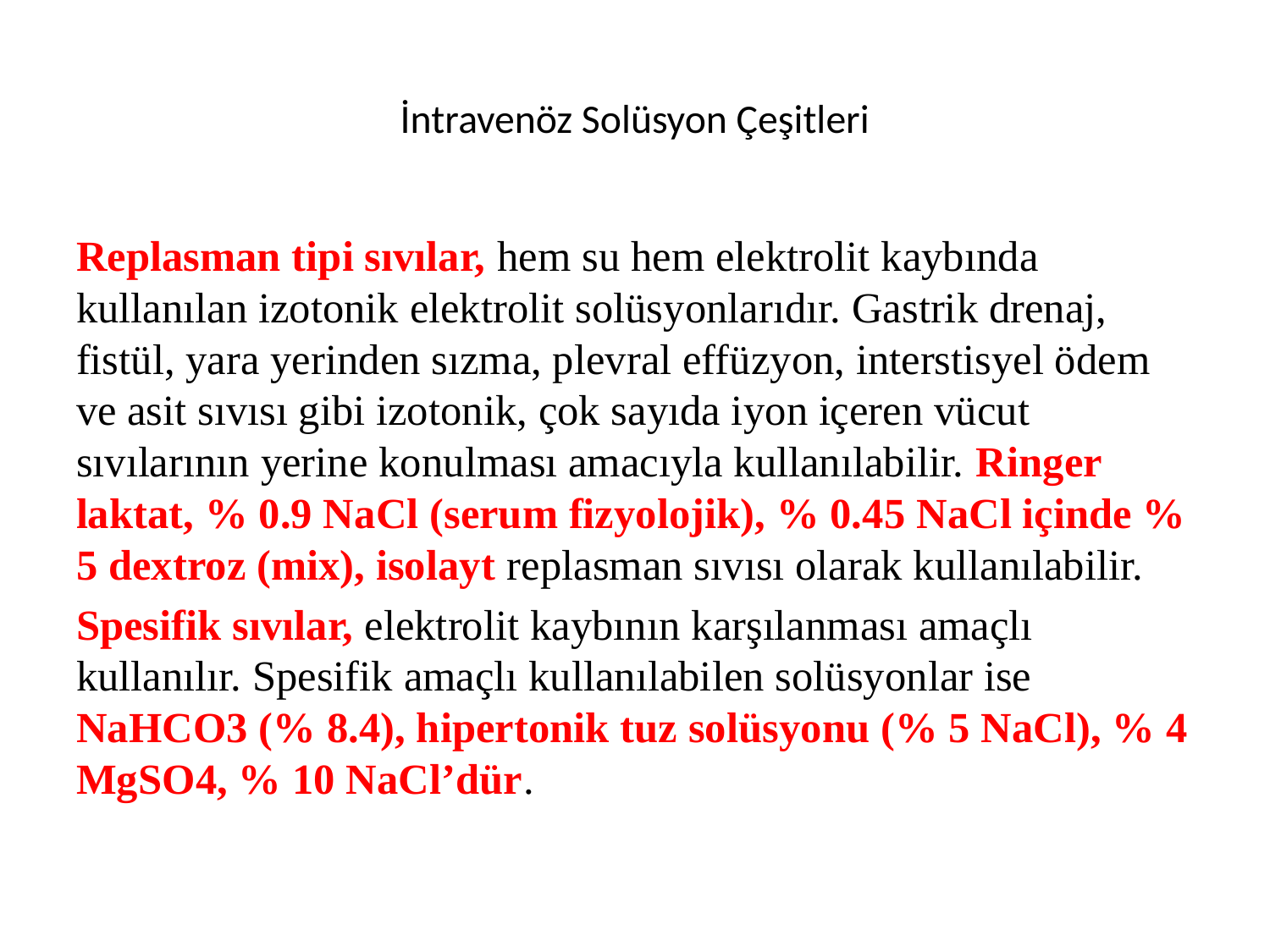

# İntravenöz Solüsyon Çeşitleri
Replasman tipi sıvılar, hem su hem elektrolit kaybında kullanılan izotonik elektrolit solüsyonlarıdır. Gastrik drenaj, fistül, yara yerinden sızma, plevral effüzyon, interstisyel ödem ve asit sıvısı gibi izotonik, çok sayıda iyon içeren vücut sıvılarının yerine konulması amacıyla kullanılabilir. Ringer laktat, % 0.9 NaCl (serum fizyolojik), % 0.45 NaCl içinde % 5 dextroz (mix), isolayt replasman sıvısı olarak kullanılabilir.
Spesifik sıvılar, elektrolit kaybının karşılanması amaçlı kullanılır. Spesifik amaçlı kullanılabilen solüsyonlar ise NaHCO3 (% 8.4), hipertonik tuz solüsyonu (% 5 NaCl), % 4 MgSO4, % 10 NaCl’dür.